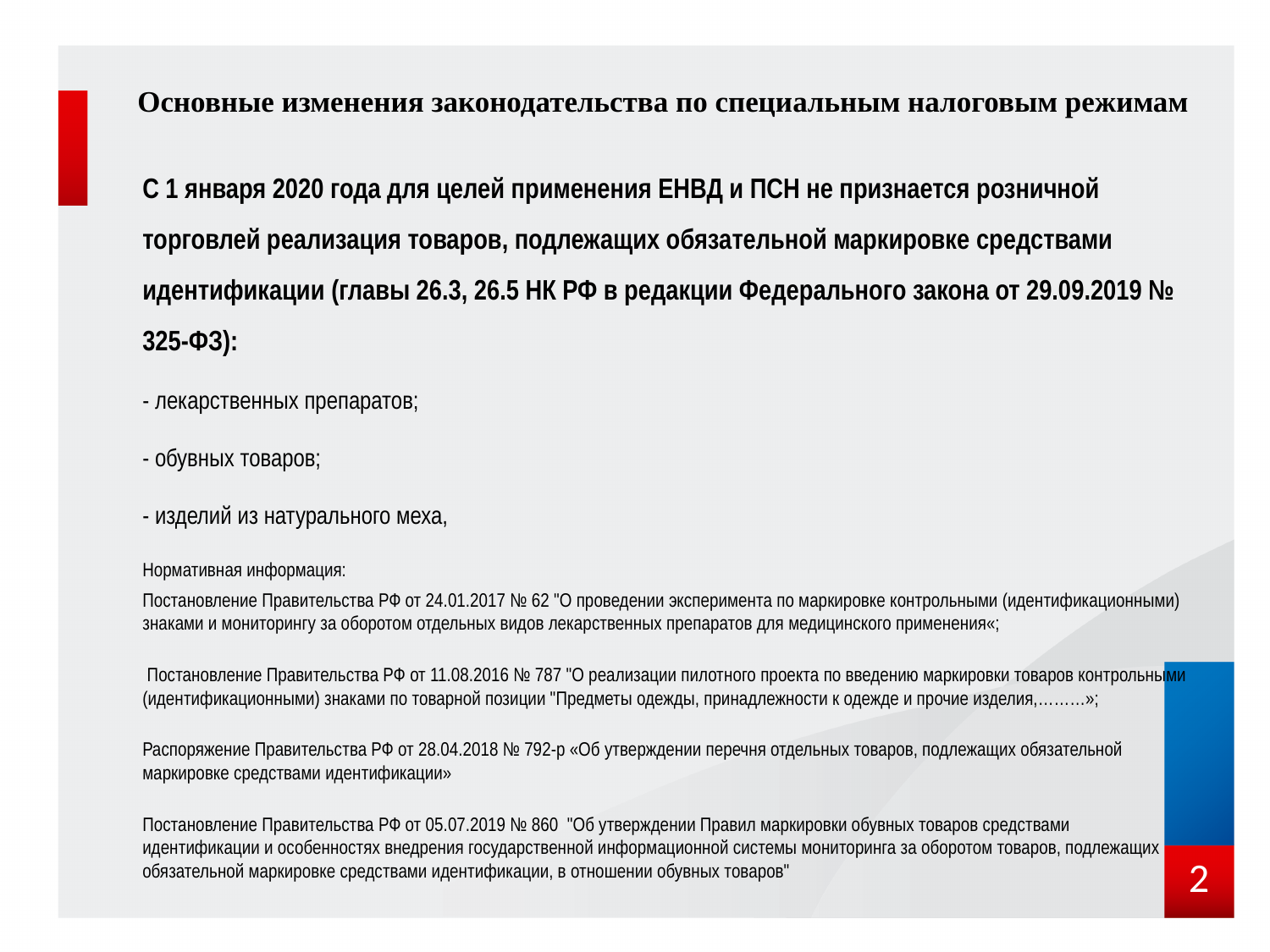

# Основные изменения законодательства по специальным налоговым режимам
С 1 января 2020 года для целей применения ЕНВД и ПСН не признается розничной торговлей реализация товаров, подлежащих обязательной маркировке средствами идентификации (главы 26.3, 26.5 НК РФ в редакции Федерального закона от 29.09.2019 № 325-ФЗ):
- лекарственных препаратов;
- обувных товаров;
- изделий из натурального меха,
Нормативная информация:
Постановление Правительства РФ от 24.01.2017 № 62 "О проведении эксперимента по маркировке контрольными (идентификационными) знаками и мониторингу за оборотом отдельных видов лекарственных препаратов для медицинского применения«;
 Постановление Правительства РФ от 11.08.2016 № 787 "О реализации пилотного проекта по введению маркировки товаров контрольными (идентификационными) знаками по товарной позиции "Предметы одежды, принадлежности к одежде и прочие изделия,………»;
Распоряжение Правительства РФ от 28.04.2018 № 792-р «Об утверждении перечня отдельных товаров, подлежащих обязательной маркировке средствами идентификации»
Постановление Правительства РФ от 05.07.2019 № 860  "Об утверждении Правил маркировки обувных товаров средствами идентификации и особенностях внедрения государственной информационной системы мониторинга за оборотом товаров, подлежащих обязательной маркировке средствами идентификации, в отношении обувных товаров"

2